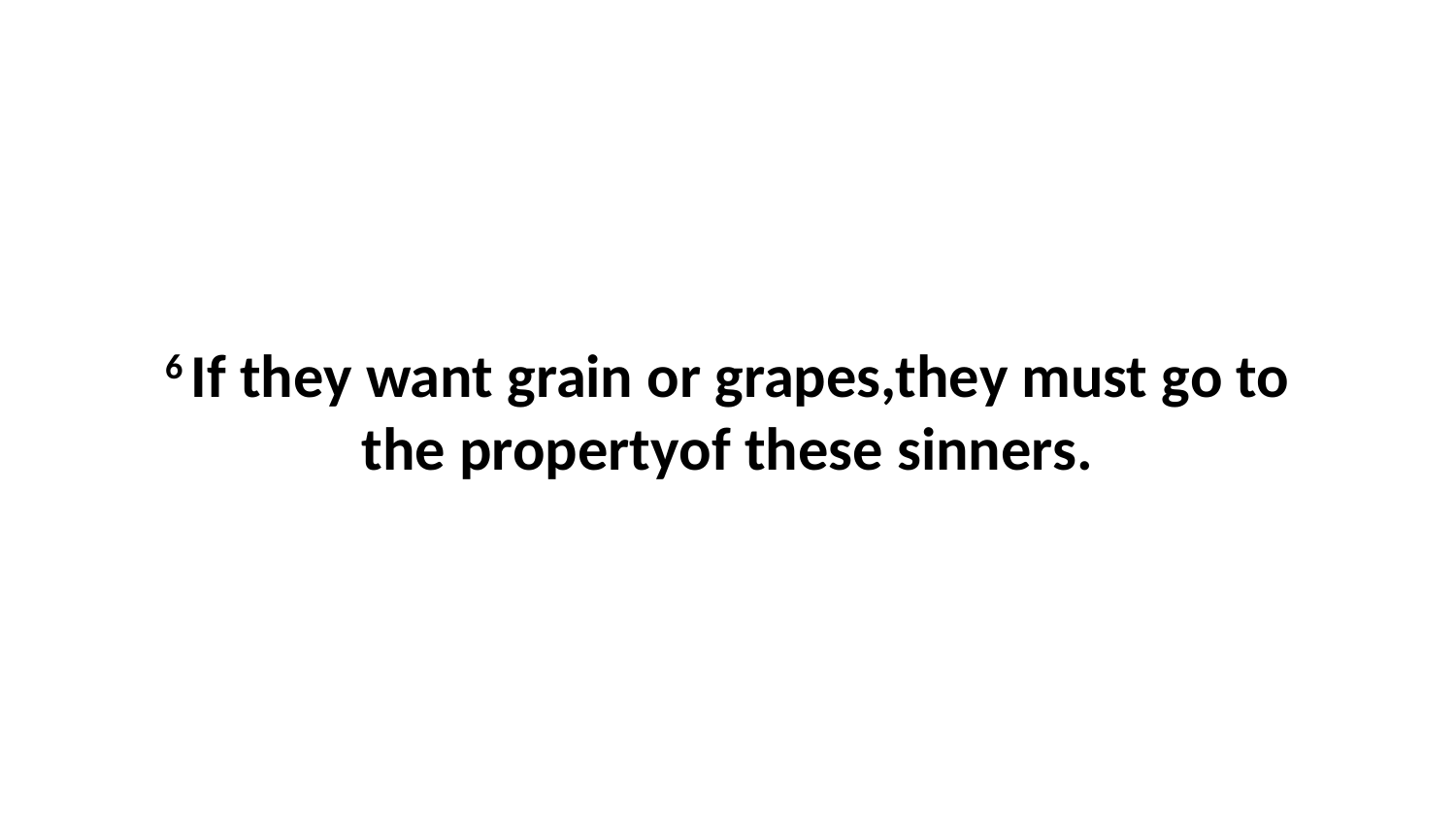

6 If they want grain or grapes,they must go to the propertyof these sinners.